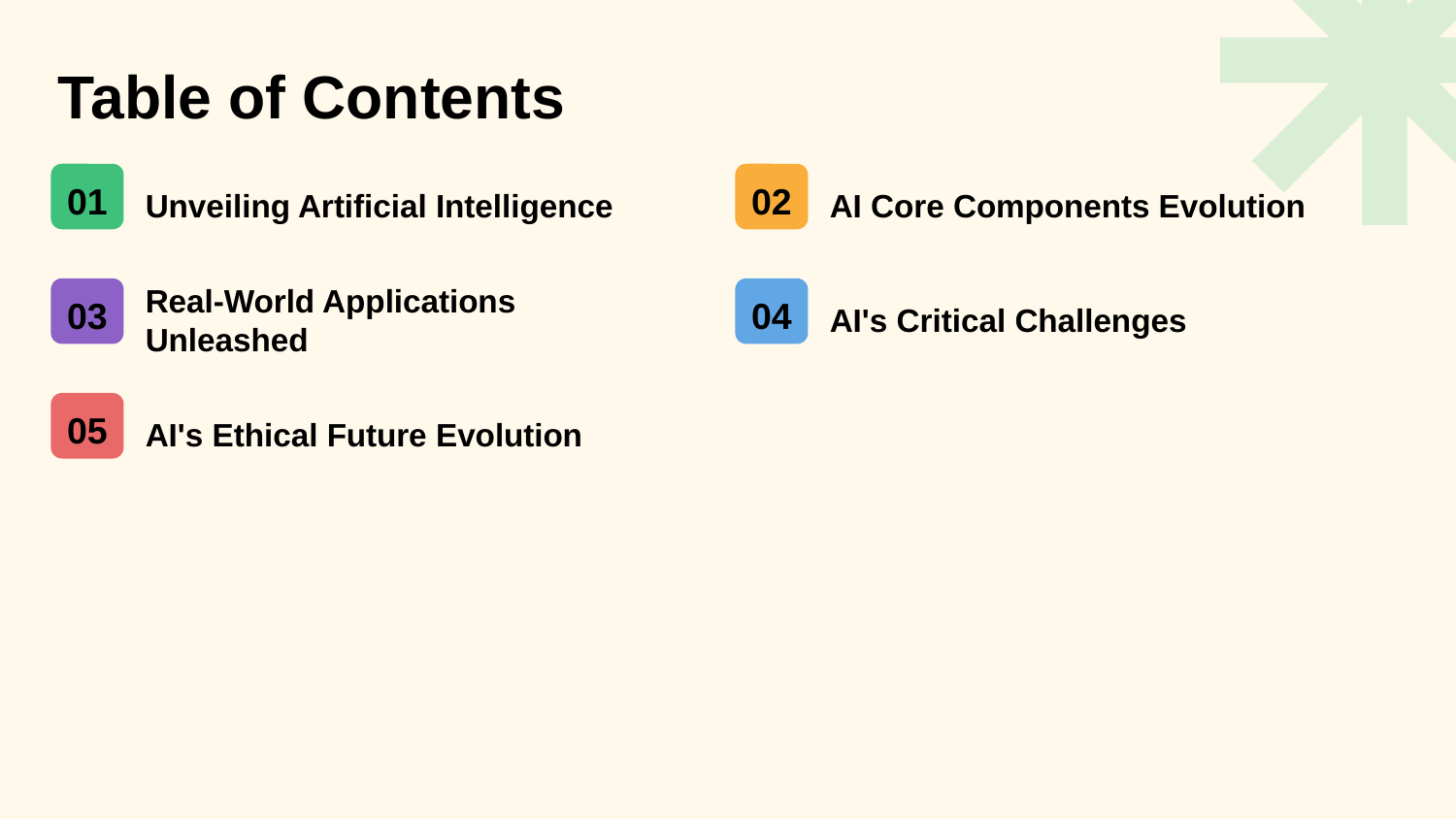

Table of Contents

01
Unveiling Artificial Intelligence
02
AI Core Components Evolution

03
Real-World Applications Unleashed
04
AI's Critical Challenges

05
AI's Ethical Future Evolution